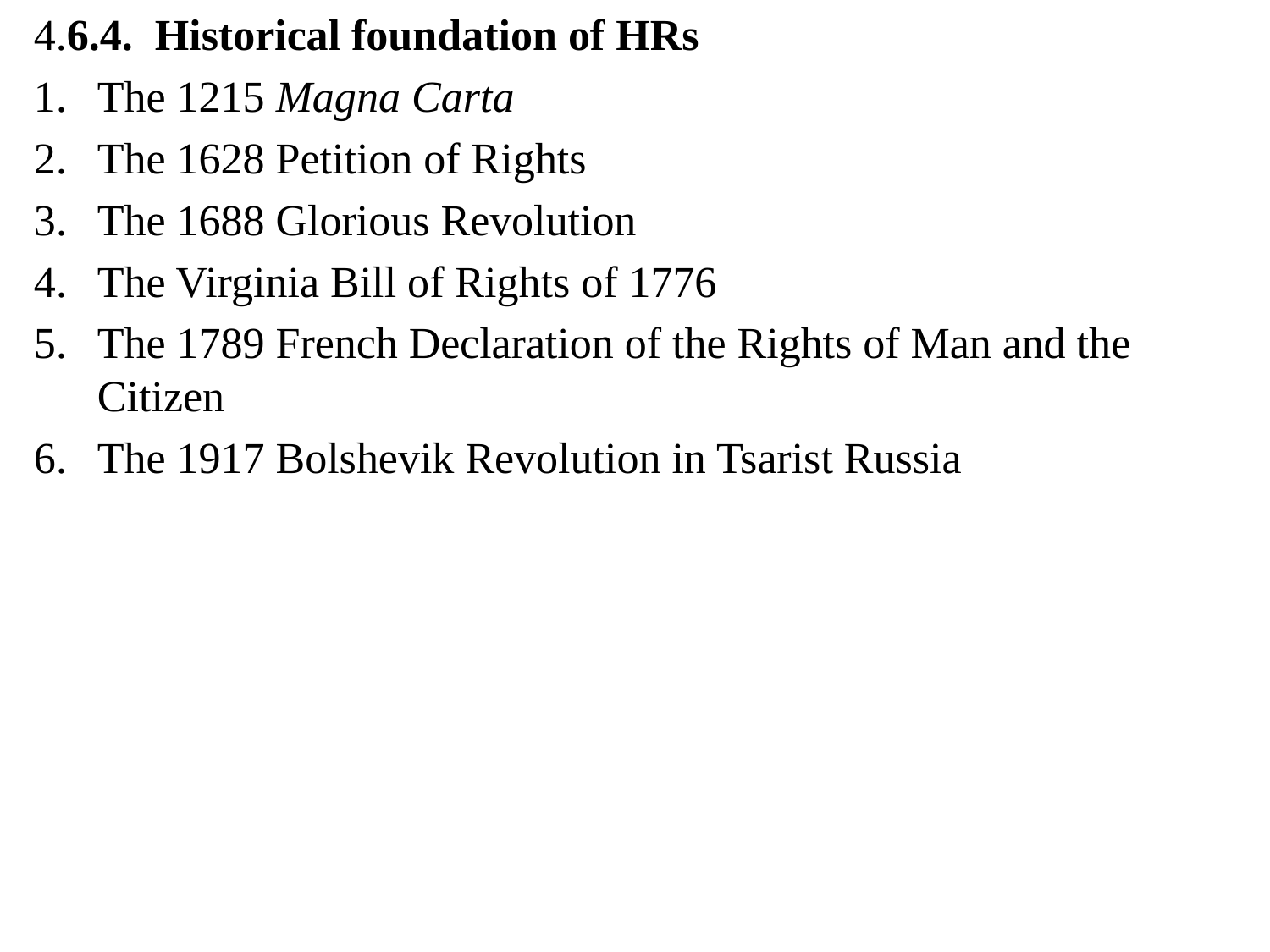

4.6.4.  Historical foundation of HRs
The 1215 Magna Carta
The 1628 Petition of Rights
The 1688 Glorious Revolution
The Virginia Bill of Rights of 1776
The 1789 French Declaration of the Rights of Man and the Citizen
The 1917 Bolshevik Revolution in Tsarist Russia